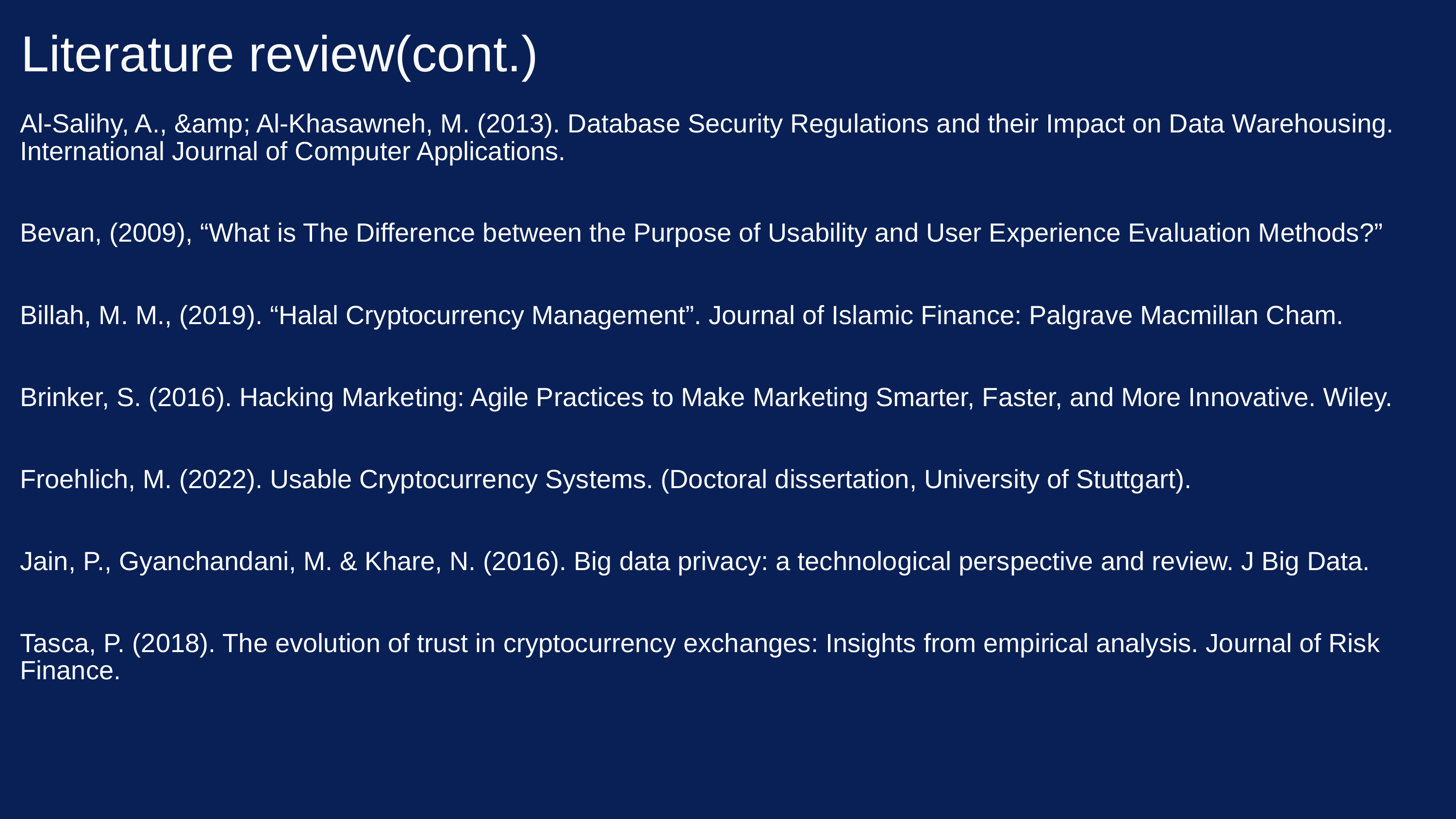

Literature review(cont.)

Al-Salihy, A., &amp; Al-Khasawneh, M. (2013). Database Security Regulations and their Impact on Data Warehousing. International Journal of Computer Applications.

Bevan, (2009), “What is The Difference between the Purpose of Usability and User Experience Evaluation Methods?”

Billah, M. M., (2019). “Halal Cryptocurrency Management”. Journal of Islamic Finance: Palgrave Macmillan Cham.

Brinker, S. (2016). Hacking Marketing: Agile Practices to Make Marketing Smarter, Faster, and More Innovative. Wiley.

Froehlich, M. (2022). Usable Cryptocurrency Systems. (Doctoral dissertation, University of Stuttgart).

Jain, P., Gyanchandani, M. & Khare, N. (2016). Big data privacy: a technological perspective and review. J Big Data.

Tasca, P. (2018). The evolution of trust in cryptocurrency exchanges: Insights from empirical analysis. Journal of Risk Finance.